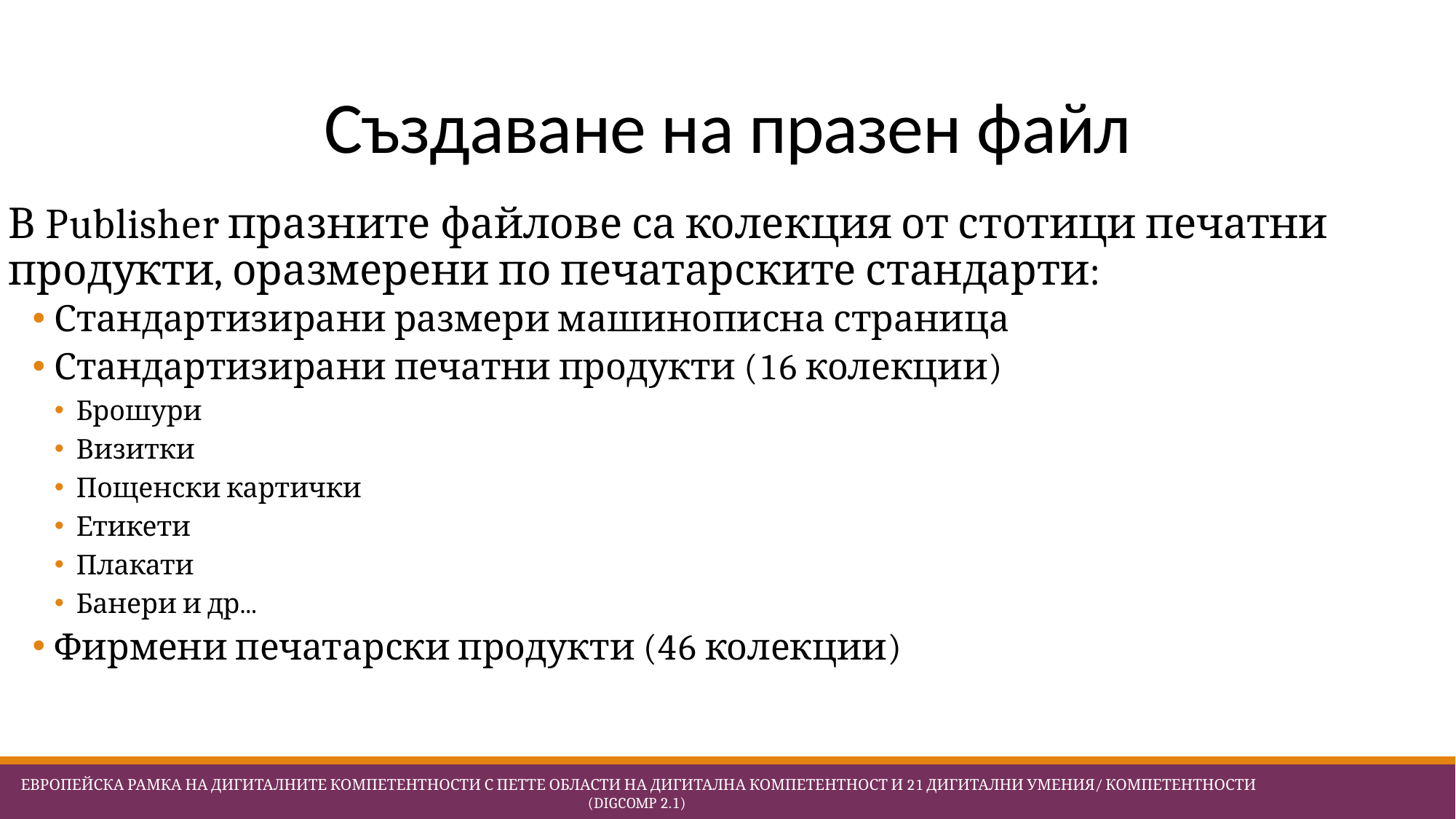

# Създаване на празен файл
В Publisher празните файлове са колекция от стотици печатни продукти, оразмерени по печатарските стандарти:
Стандартизирани размери машинописна страница
Стандартизирани печатни продукти (16 колекции)
Брошури
Визитки
Пощенски картички
Етикети
Плакати
Банери и др...
Фирмени печатарски продукти (46 колекции)

 Европейска Рамка на дигиталните компетентности с петте области на дигитална компетентност и 21 дигитални умения/ компетентности (DigComp 2.1)